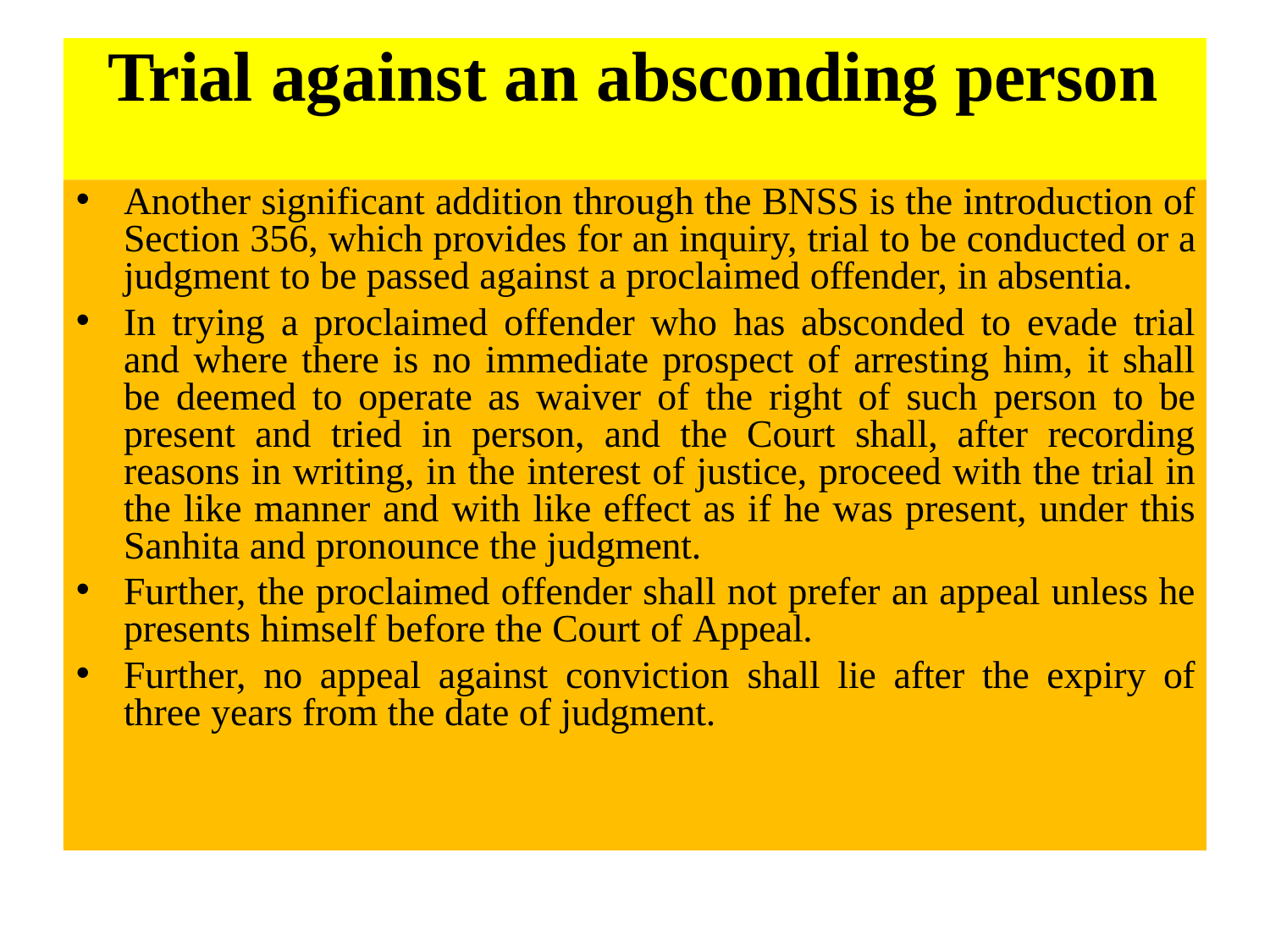

# Trial against an absconding person

Another significant addition through the BNSS is the introduction of Section 356, which provides for an inquiry, trial to be conducted or a judgment to be passed against a proclaimed offender, in absentia.
In trying a proclaimed offender who has absconded to evade trial and where there is no immediate prospect of arresting him, it shall be deemed to operate as waiver of the right of such person to be present and tried in person, and the Court shall, after recording reasons in writing, in the interest of justice, proceed with the trial in the like manner and with like effect as if he was present, under this Sanhita and pronounce the judgment.
Further, the proclaimed offender shall not prefer an appeal unless he presents himself before the Court of Appeal.
Further, no appeal against conviction shall lie after the expiry of three years from the date of judgment.